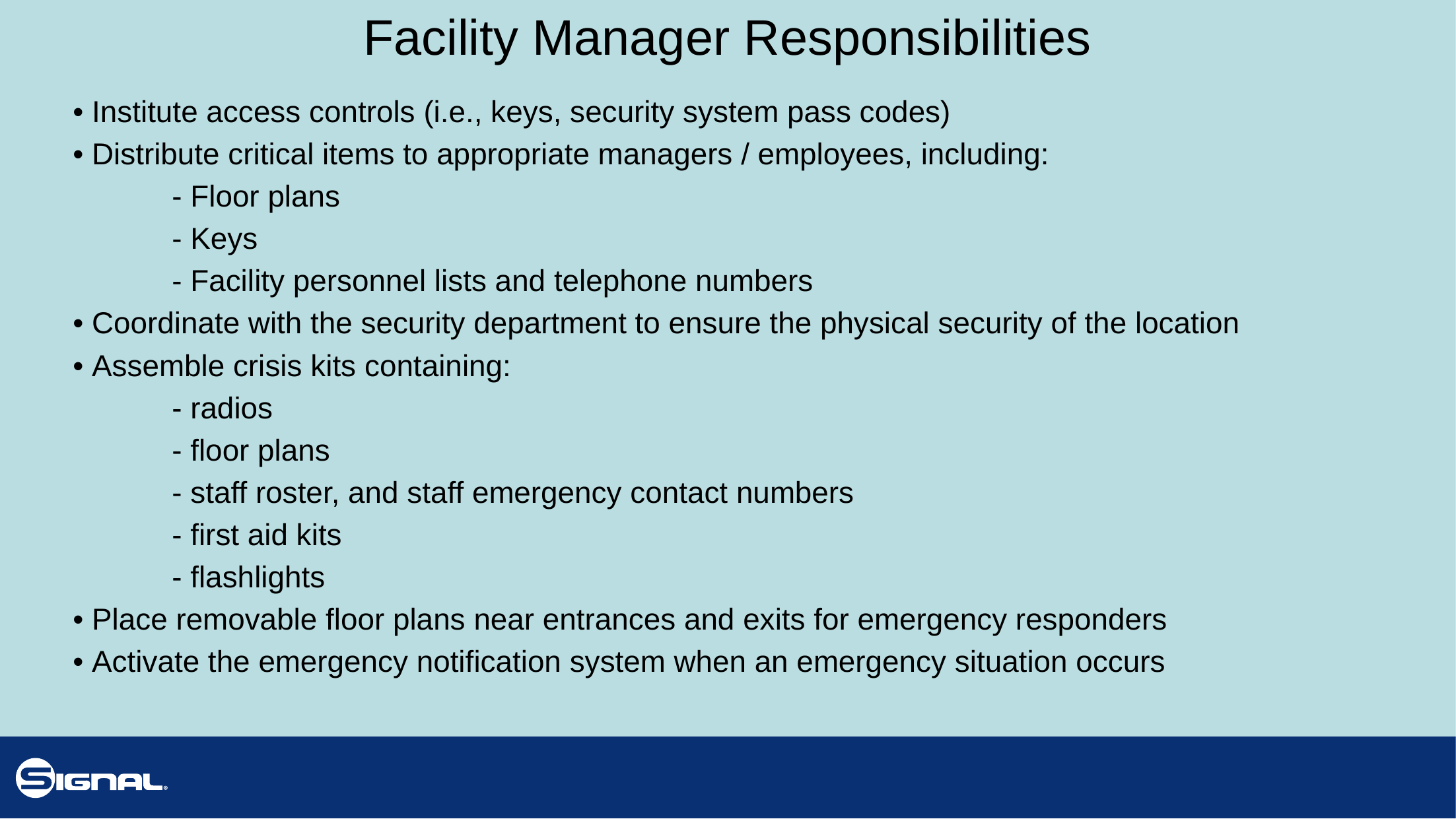

# Facility Manager Responsibilities
• Institute access controls (i.e., keys, security system pass codes)
• Distribute critical items to appropriate managers / employees, including:
	- Floor plans
	- Keys
	- Facility personnel lists and telephone numbers
• Coordinate with the security department to ensure the physical security of the location
• Assemble crisis kits containing:
	- radios
	- floor plans
	- staff roster, and staff emergency contact numbers
	- first aid kits
	- flashlights
• Place removable floor plans near entrances and exits for emergency responders
• Activate the emergency notification system when an emergency situation occurs